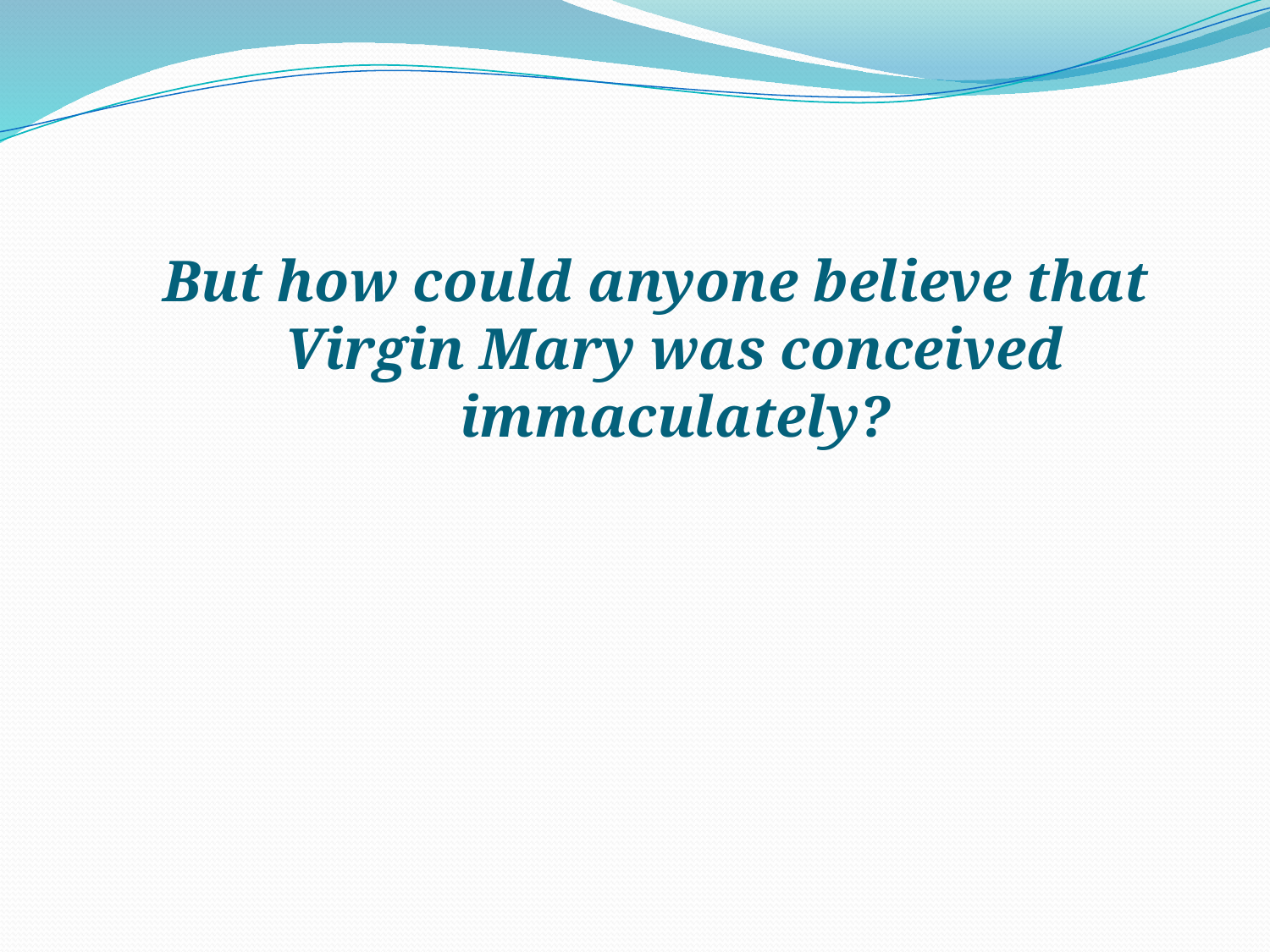

#
But how could anyone believe that Virgin Mary was conceived immaculately?